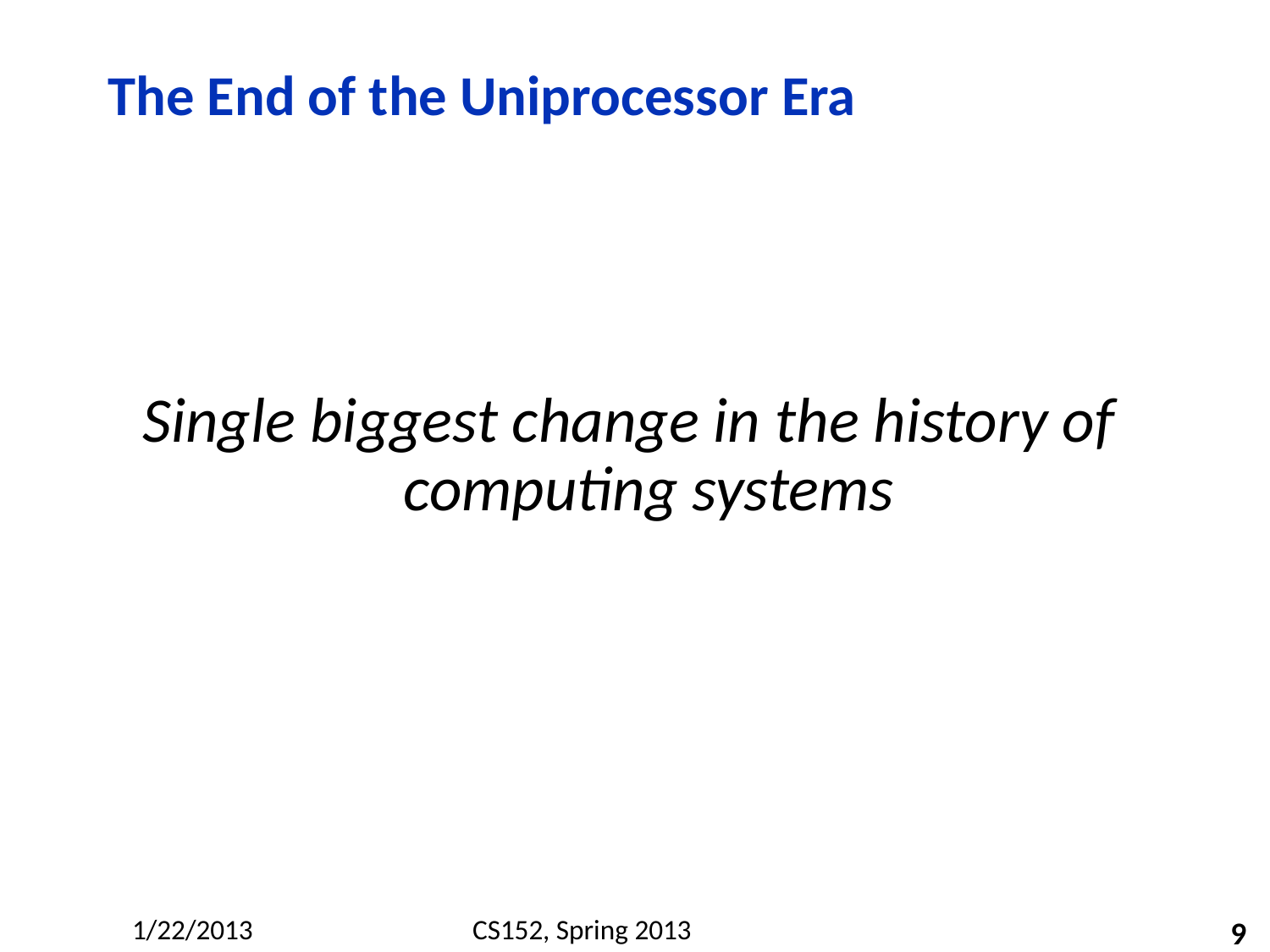

# The End of the Uniprocessor Era
Single biggest change in the history of computing systems
9